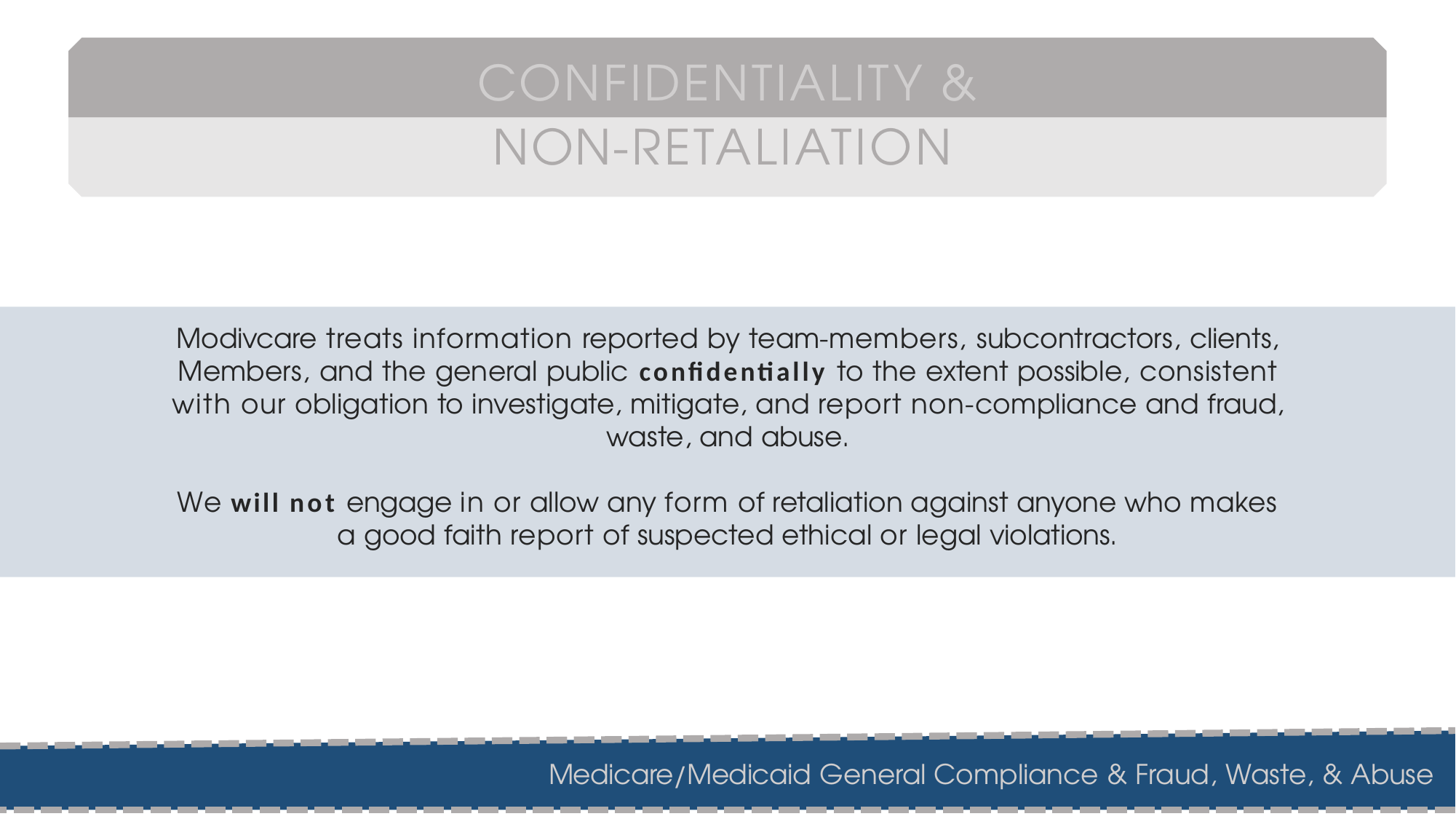

# CONFIDENTIALITY & NON-RETALIATION

Modivcare treats information reported by team-members, subcontractors, clients, Members, and the general public confidentially to the extent possible, consistent with our obligation to investigate, mitigate, and report non-compliance and fraud, waste, and abuse.
We will not engage in or allow any form of retaliation against anyone who makes a good faith report of suspected ethical or legal violations.

Medicare/Medicaid General Compliance & Fraud, Waste, & Abuse